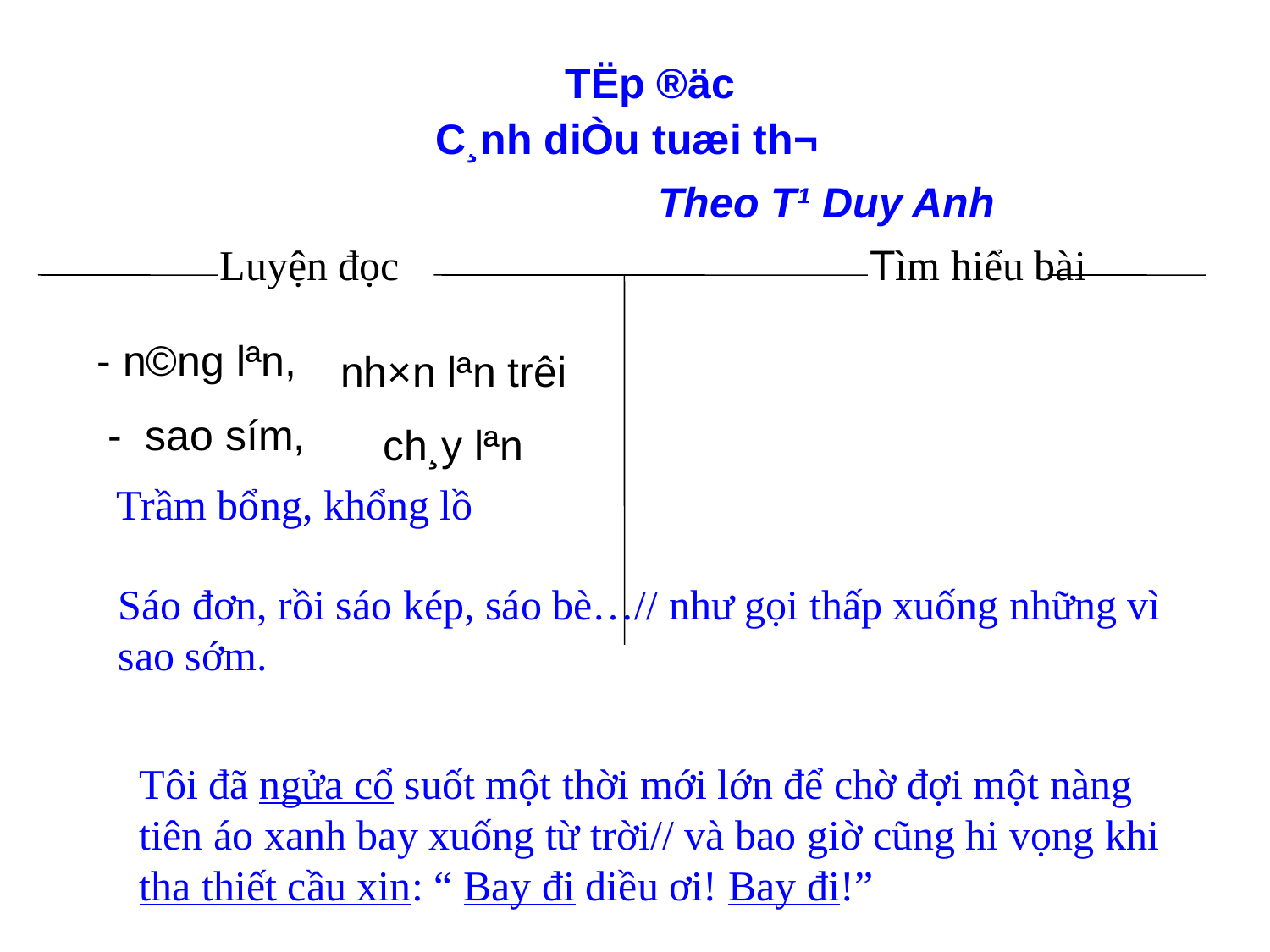

TËp ®äc
C¸nh diÒu tuæi th¬
Theo T¹ Duy Anh
Luyện đọc
Tìm hiểu bài

- n©ng lªn,
nh×n lªn trêi
-  sao sím,
ch¸y lªn
Trầm bổng, khổng lồ
Sáo đơn, rồi sáo kép, sáo bè…// như gọi thấp xuống những vì sao sớm.
Tôi đã ngửa cổ suốt một thời mới lớn để chờ đợi một nàng tiên áo xanh bay xuống từ trời// và bao giờ cũng hi vọng khi tha thiết cầu xin: “ Bay đi diều ơi! Bay đi!”